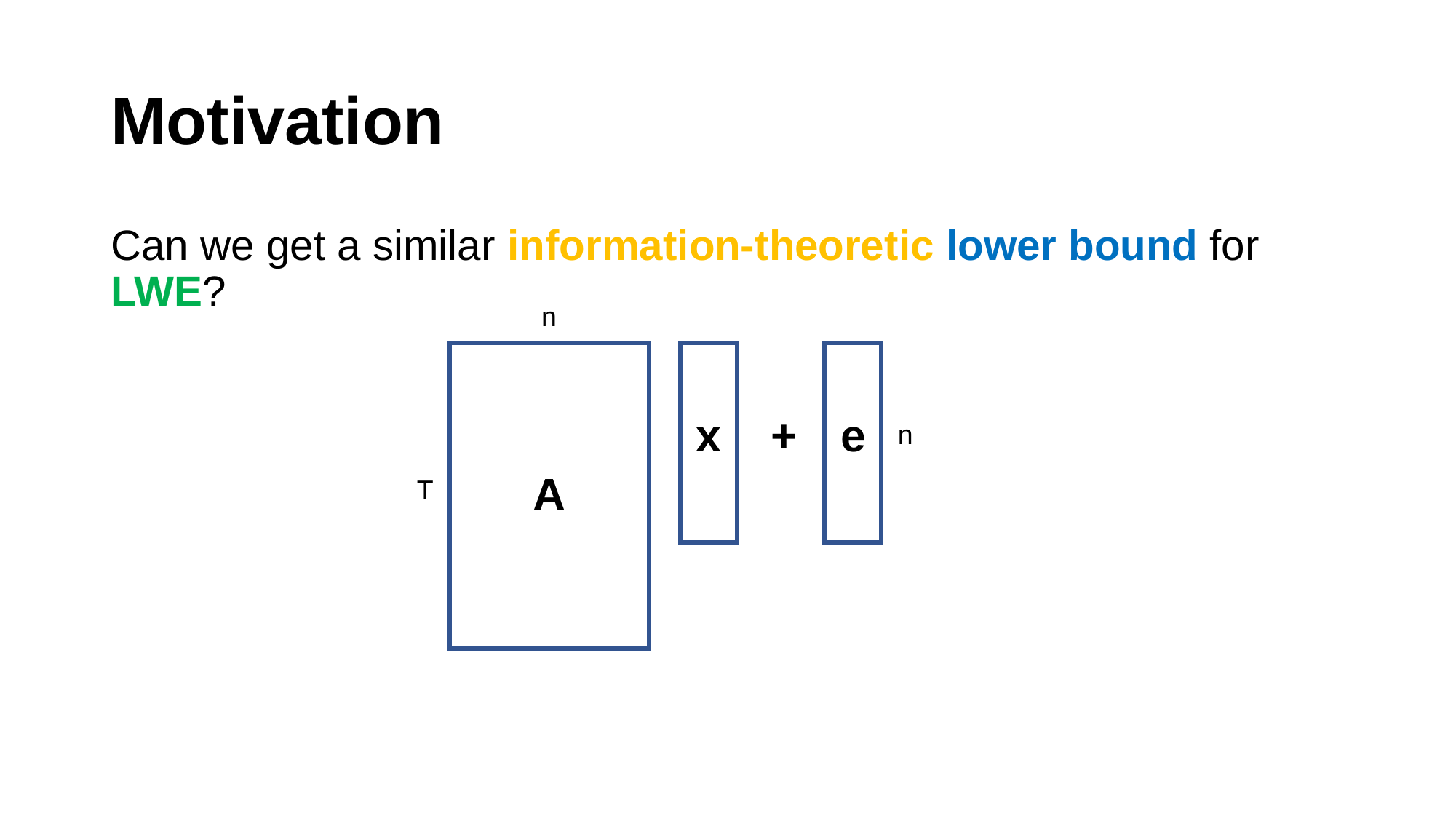

# Motivation
Can we get a similar information-theoretic lower bound for LWE?

n

x

e

+
n
A
T